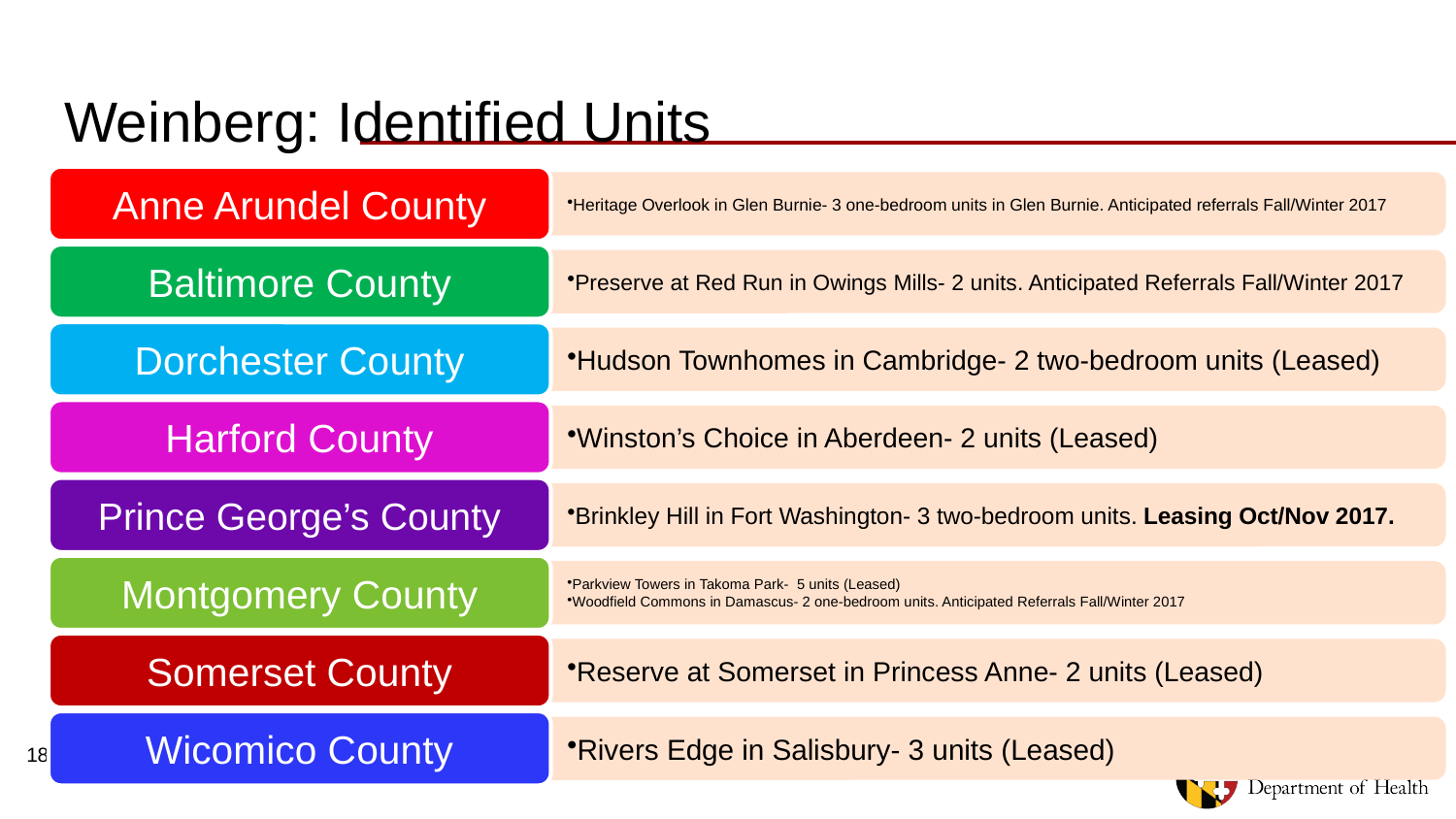

# Weinberg: Identified Units
Anne Arundel County
Heritage Overlook in Glen Burnie- 3 one-bedroom units in Glen Burnie. Anticipated referrals Fall/Winter 2017
Baltimore County
Preserve at Red Run in Owings Mills- 2 units. Anticipated Referrals Fall/Winter 2017
Dorchester County
Hudson Townhomes in Cambridge- 2 two-bedroom units (Leased)
Harford County
Winston’s Choice in Aberdeen- 2 units (Leased)
Prince George’s County
Brinkley Hill in Fort Washington- 3 two-bedroom units. Leasing Oct/Nov 2017.
Montgomery County
Parkview Towers in Takoma Park-  5 units (Leased)
Woodfield Commons in Damascus- 2 one-bedroom units. Anticipated Referrals Fall/Winter 2017
Somerset County
Reserve at Somerset in Princess Anne- 2 units (Leased)
Wicomico County
Rivers Edge in Salisbury- 3 units (Leased)
18